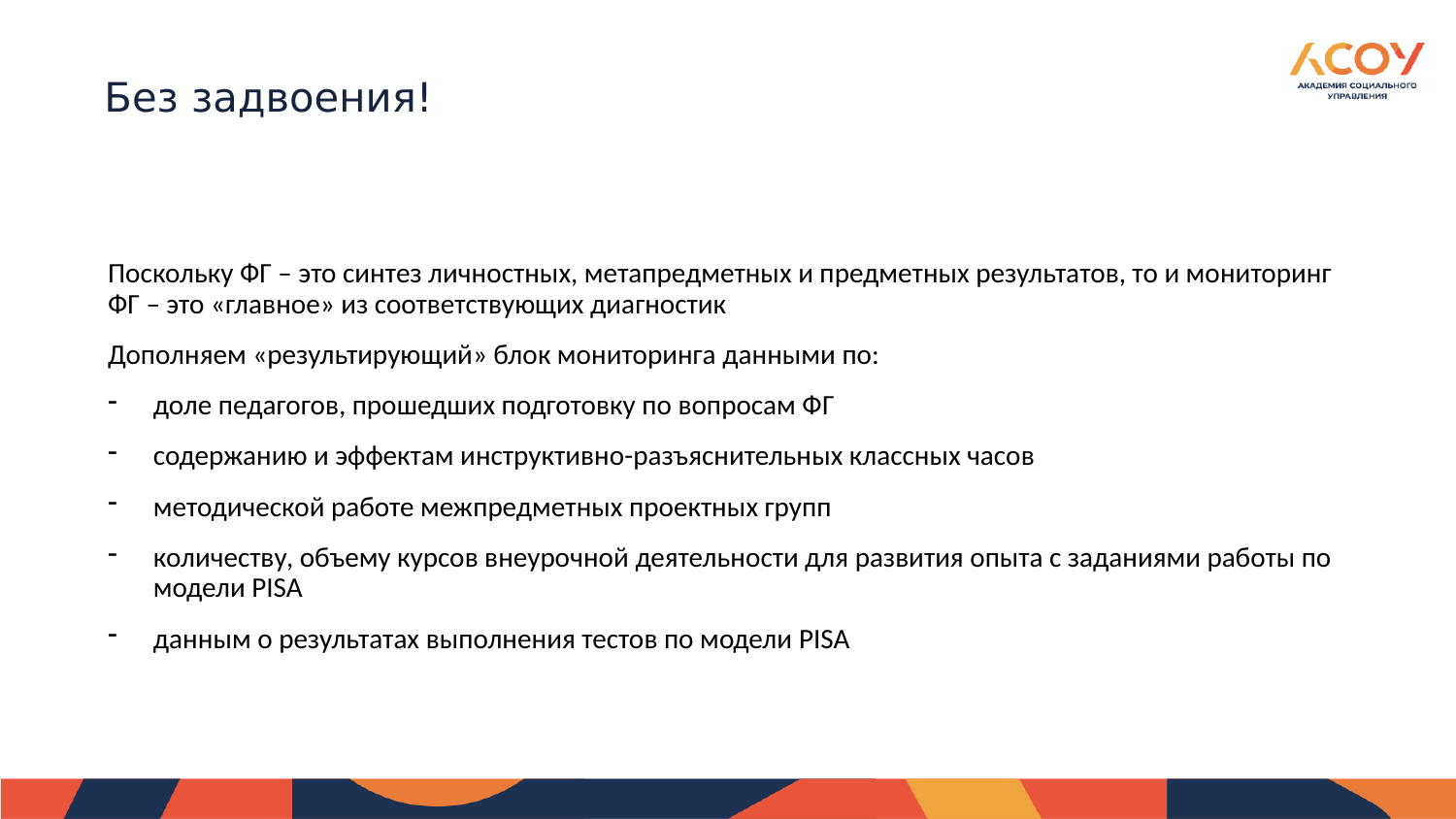

# Без задвоения!
Поскольку ФГ – это синтез личностных, метапредметных и предметных результатов, то и мониторинг ФГ – это «главное» из соответствующих диагностик
Дополняем «результирующий» блок мониторинга данными по:
доле педагогов, прошедших подготовку по вопросам ФГ
содержанию и эффектам инструктивно-разъяснительных классных часов
методической работе межпредметных проектных групп
количеству, объему курсов внеурочной деятельности для развития опыта с заданиями работы по модели PISA
данным о результатах выполнения тестов по модели PISA